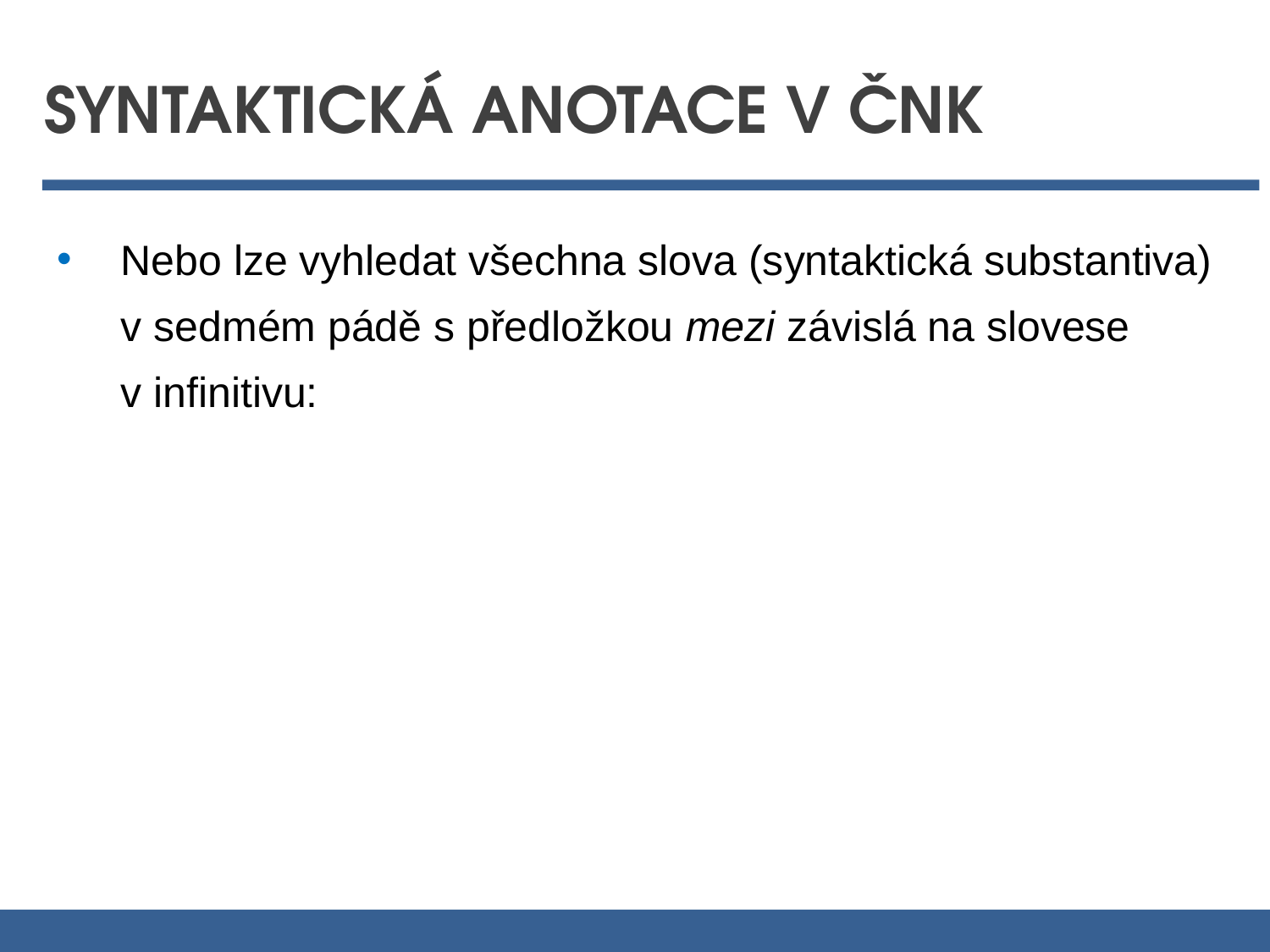

Syntaktická anotace v ČNK

Nebo lze vyhledat všechna slova (syntaktická substantiva) v sedmém pádě s předložkou mezi závislá na slovese
v infinitivu: